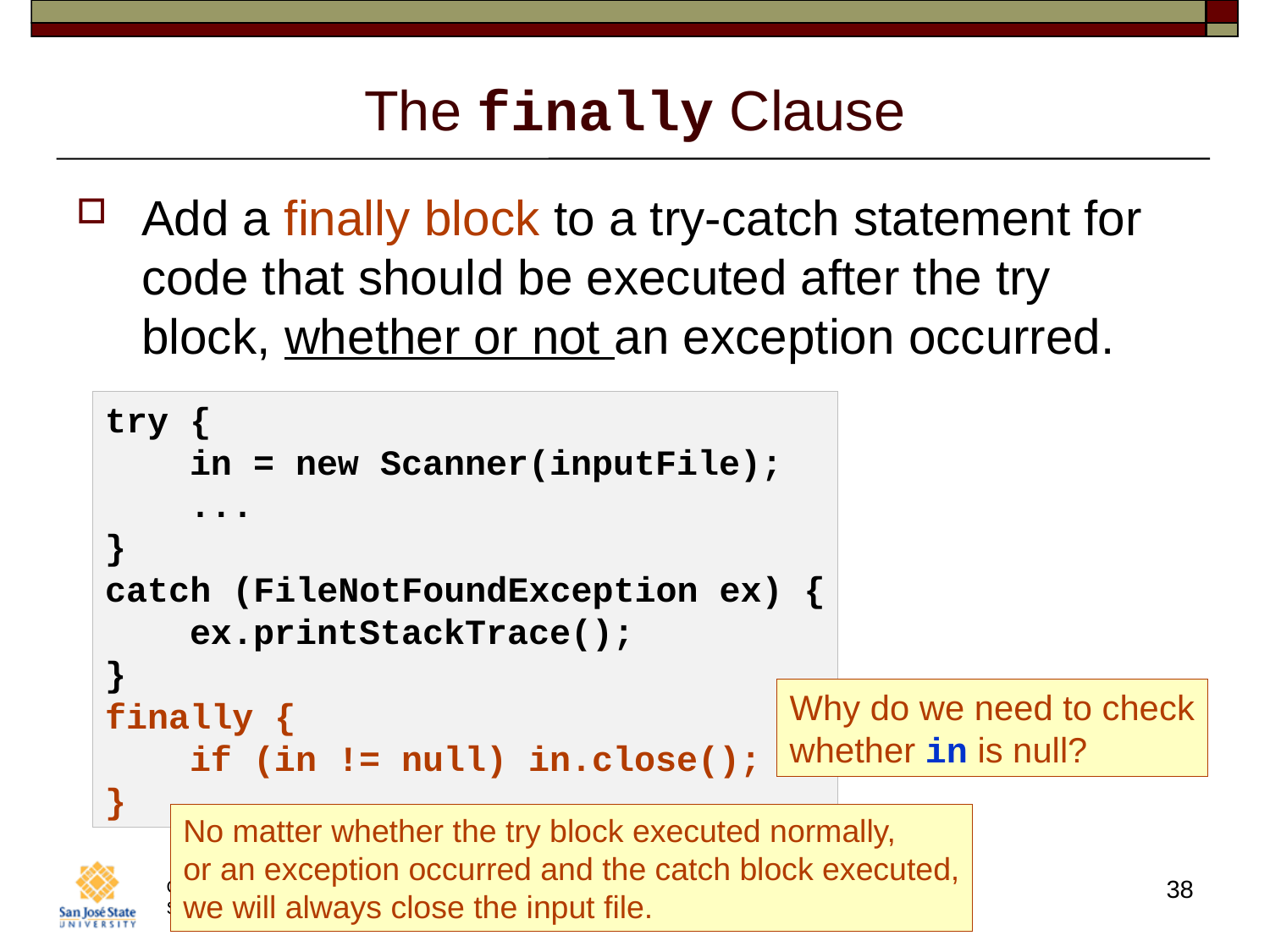

# The finally Clause
Add a finally block to a try-catch statement for code that should be executed after the try block, whether or not an exception occurred.
try {
    in = new Scanner(inputFile);
    ...
}
catch (FileNotFoundException ex) {
    ex.printStackTrace();
}
finally {
    if (in != null) in.close();
}
Why do we need to check
whether in is null?
No matter whether the try block executed normally,
or an exception occurred and the catch block executed,
we will always close the input file.
38